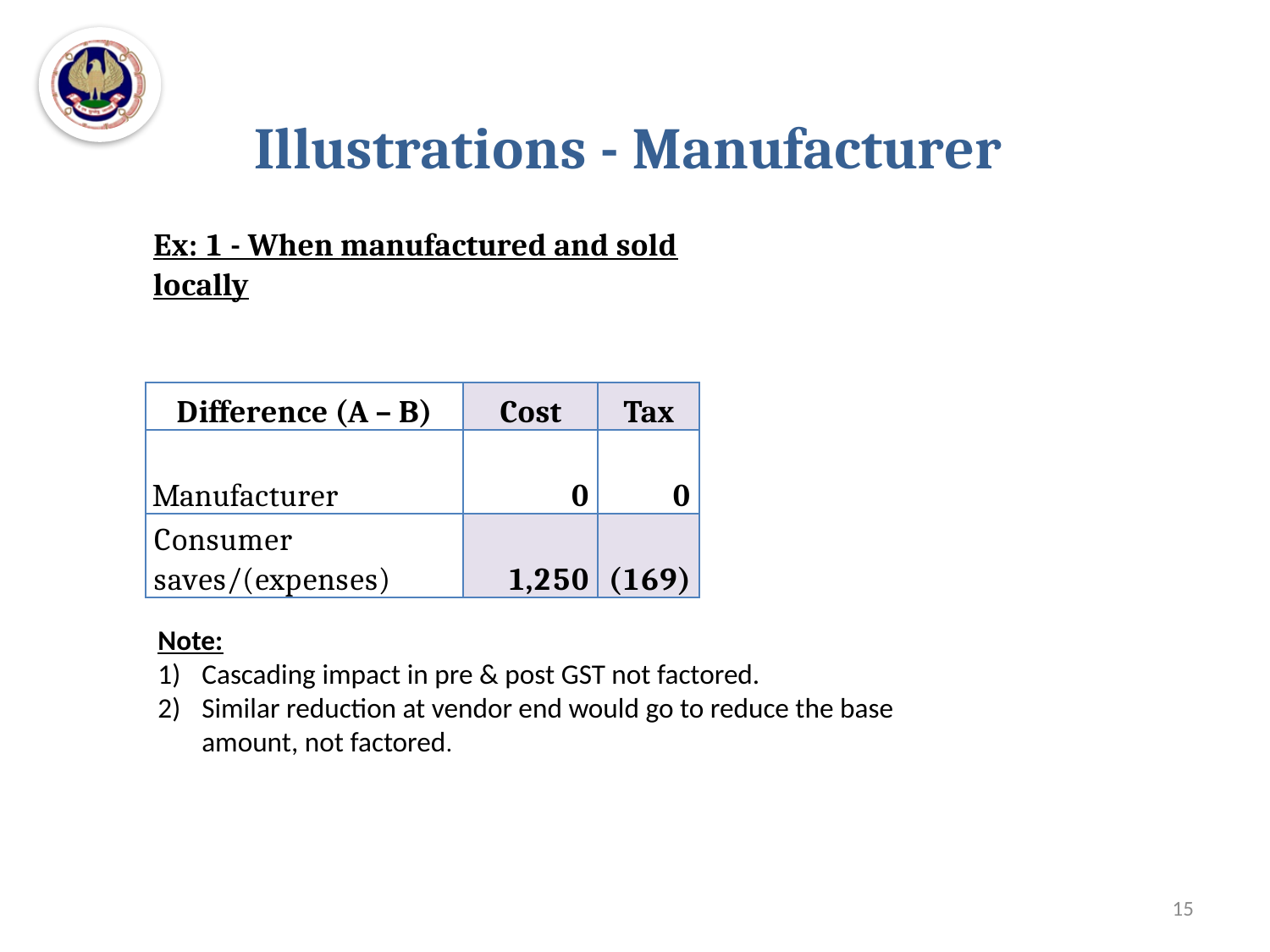

# Illustrations - Manufacturer
| Ex: 1 - When manufactured and sold locally |  |  |  |
| --- | --- | --- | --- |
| Difference (A – B) | Cost | Tax |  |
| Manufacturer | 0 | 0 |  |
| Consumer saves/(expenses) | 1,250 | (169) |  |
Note:
Cascading impact in pre & post GST not factored.
Similar reduction at vendor end would go to reduce the base amount, not factored.
15